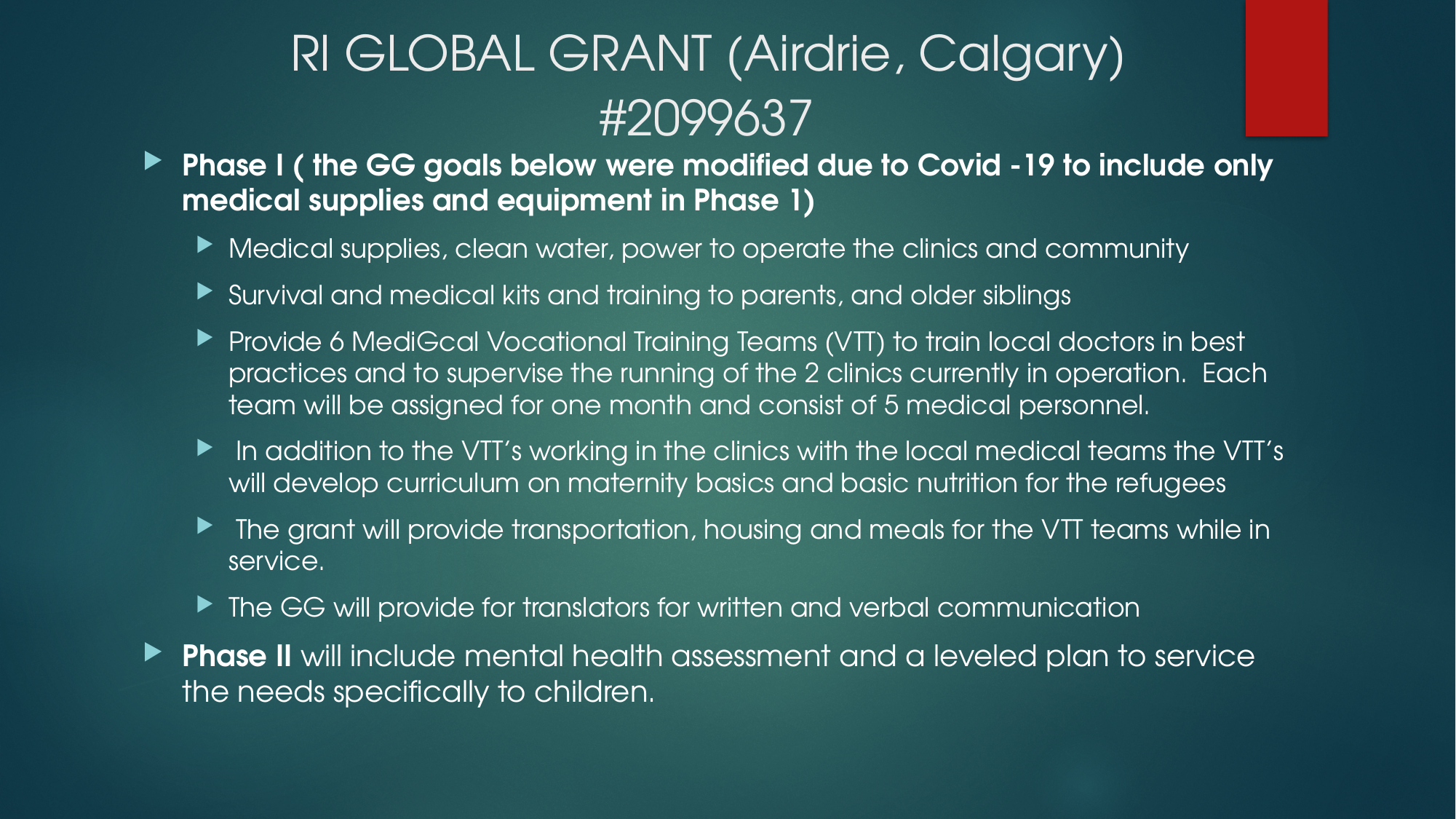

# RI GLOBAL GRANT (Airdrie, Calgary) #2099637
Phase I ( the GG goals below were modified due to Covid -19 to include only medical supplies and equipment in Phase 1)
Medical supplies, clean water, power to operate the clinics and community
Survival and medical kits and training to parents, and older siblings
Provide 6 MediGcal Vocational Training Teams (VTT) to train local doctors in best practices and to supervise the running of the 2 clinics currently in operation.  Each team will be assigned for one month and consist of 5 medical personnel.
 In addition to the VTT’s working in the clinics with the local medical teams the VTT’s will develop curriculum on maternity basics and basic nutrition for the refugees
 The grant will provide transportation, housing and meals for the VTT teams while in service.
The GG will provide for translators for written and verbal communication
Phase II will include mental health assessment and a leveled plan to service the needs specifically to children.